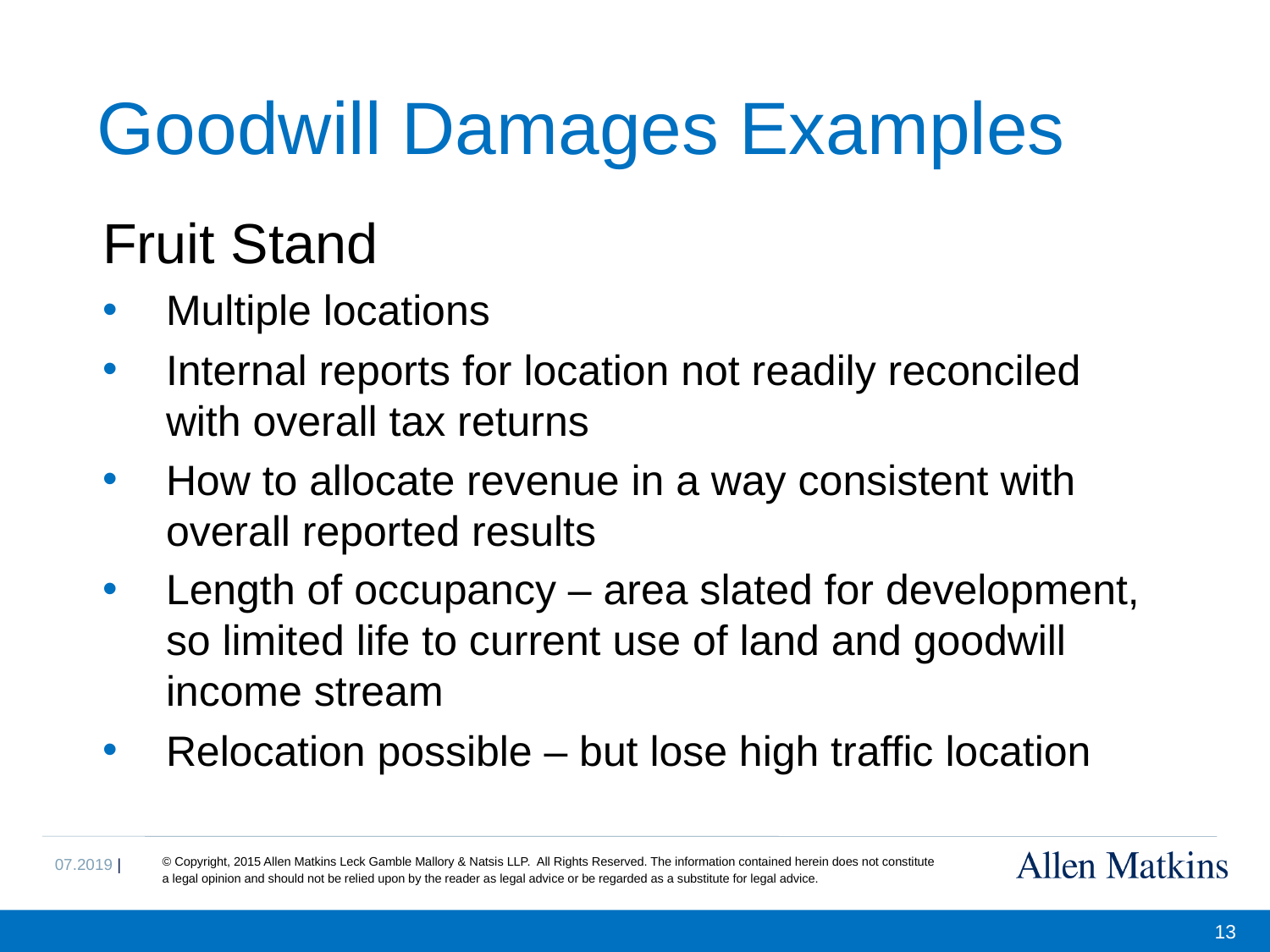

# Goodwill Damages Examples
Fruit Stand
Multiple locations
Internal reports for location not readily reconciled with overall tax returns
How to allocate revenue in a way consistent with overall reported results
Length of occupancy – area slated for development, so limited life to current use of land and goodwill income stream
Relocation possible – but lose high traffic location
13